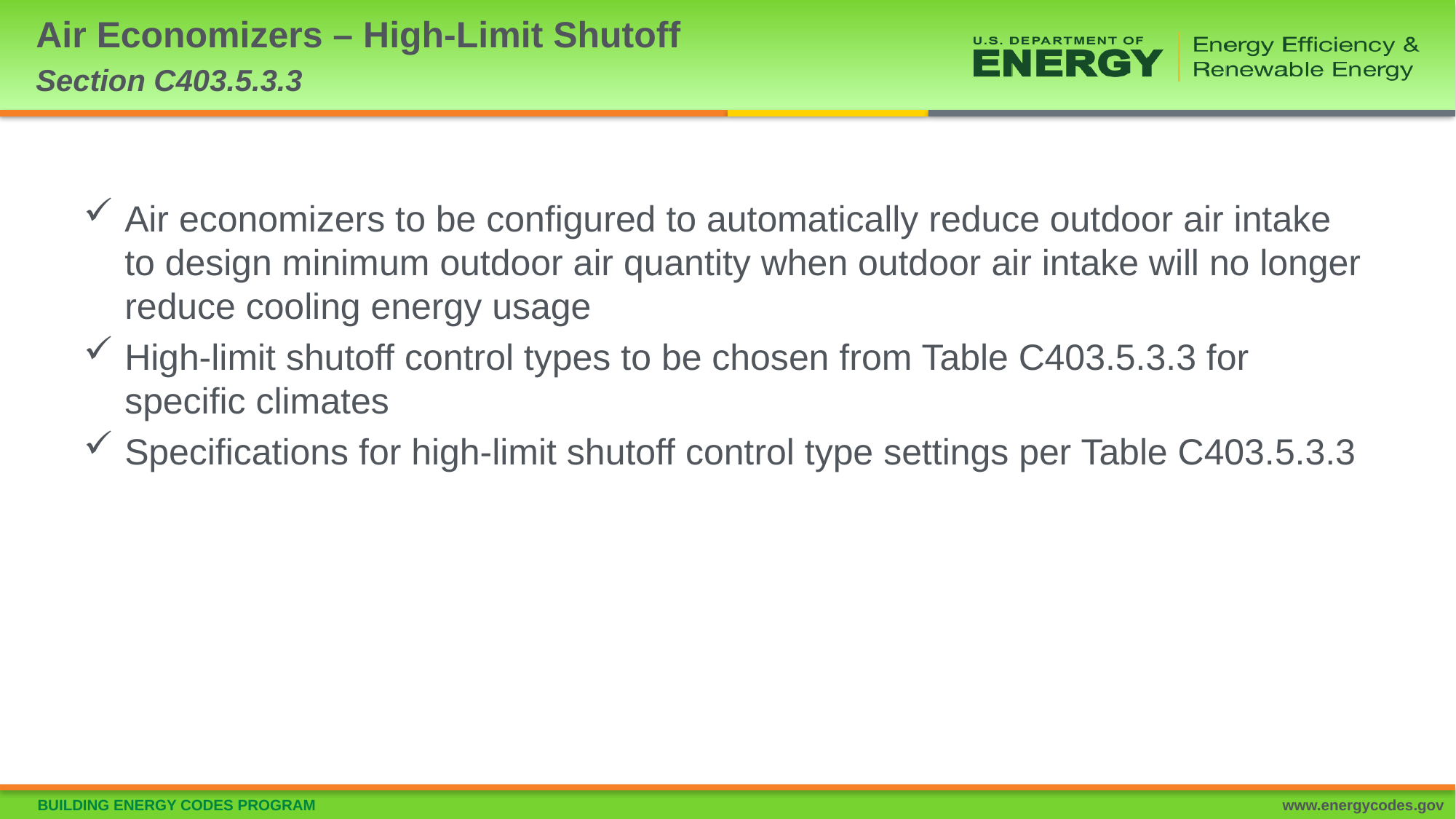

# Air Economizers – High-Limit Shutoff Section C403.5.3.3
Air economizers to be configured to automatically reduce outdoor air intake to design minimum outdoor air quantity when outdoor air intake will no longer reduce cooling energy usage
High-limit shutoff control types to be chosen from Table C403.5.3.3 for specific climates
Specifications for high-limit shutoff control type settings per Table C403.5.3.3